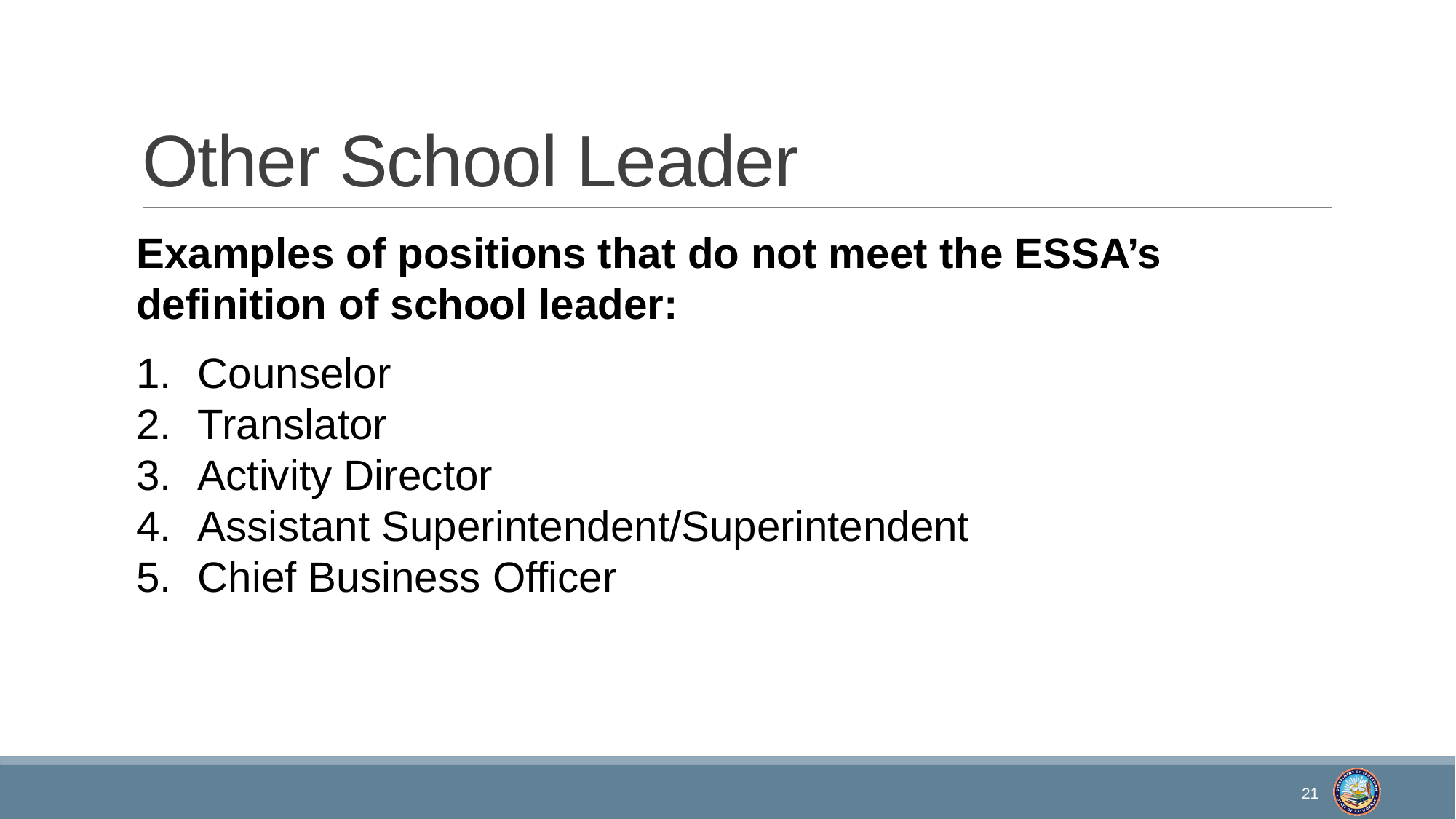

# Other School Leader
Examples of positions that do not meet the ESSA’s definition of school leader:
Counselor
Translator
Activity Director
Assistant Superintendent/Superintendent
Chief Business Officer

21